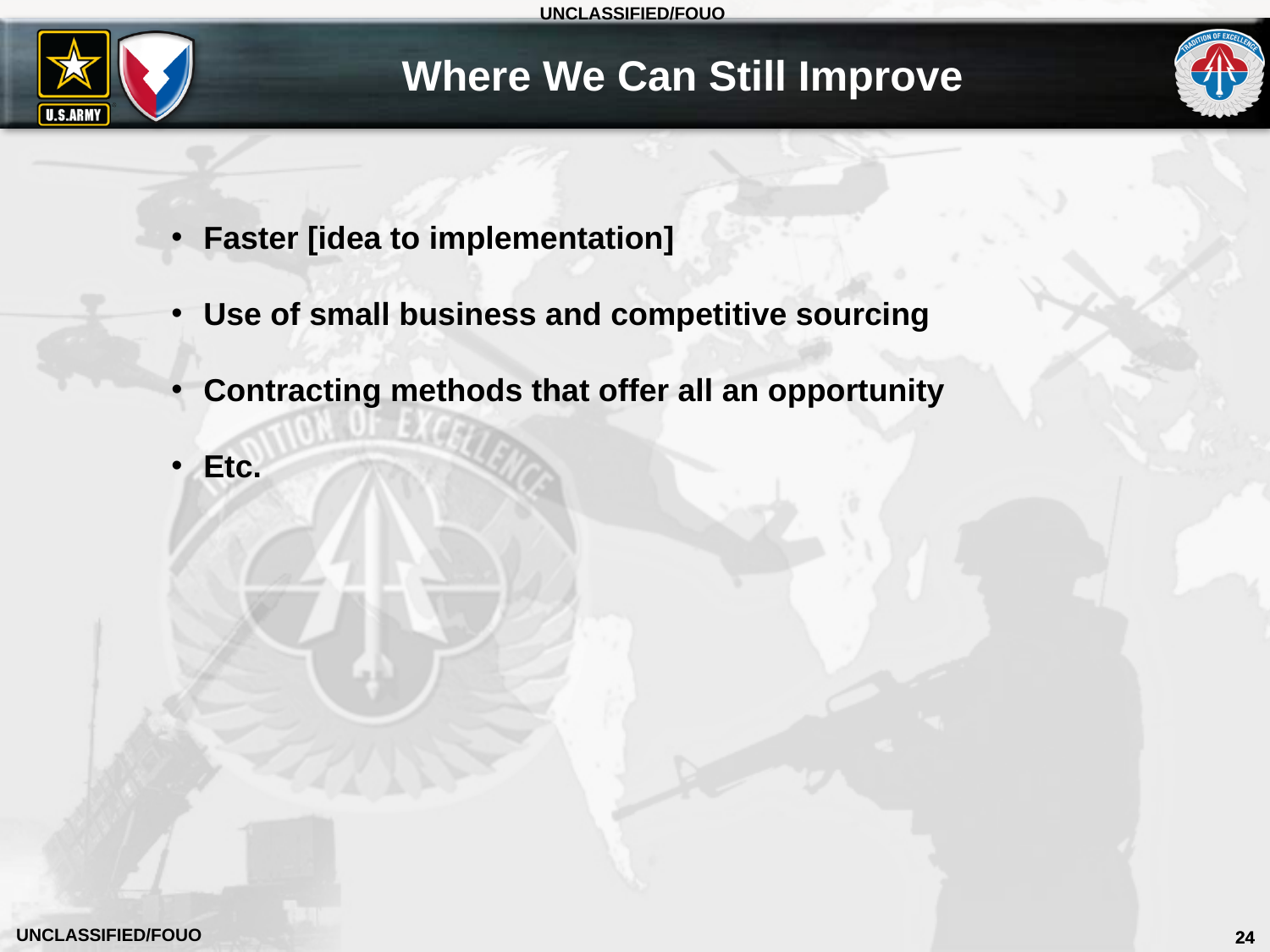

# Where We Can Still Improve
Faster [idea to implementation]

Use of small business and competitive sourcing

Contracting methods that offer all an opportunity

Etc.
24